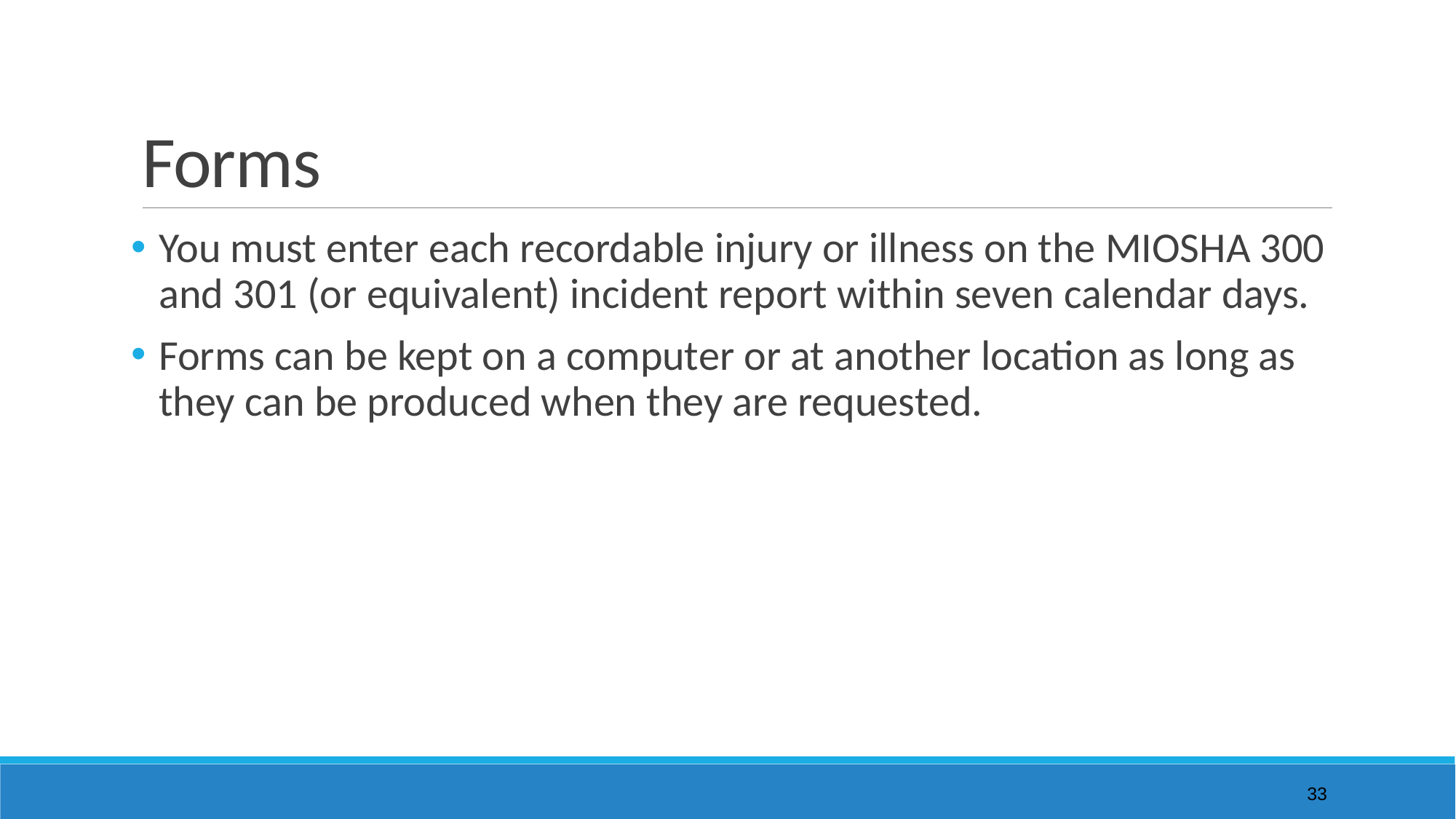

# Forms
You must enter each recordable injury or illness on the MIOSHA 300 and 301 (or equivalent) incident report within seven calendar days.
Forms can be kept on a computer or at another location as long as they can be produced when they are requested.
33